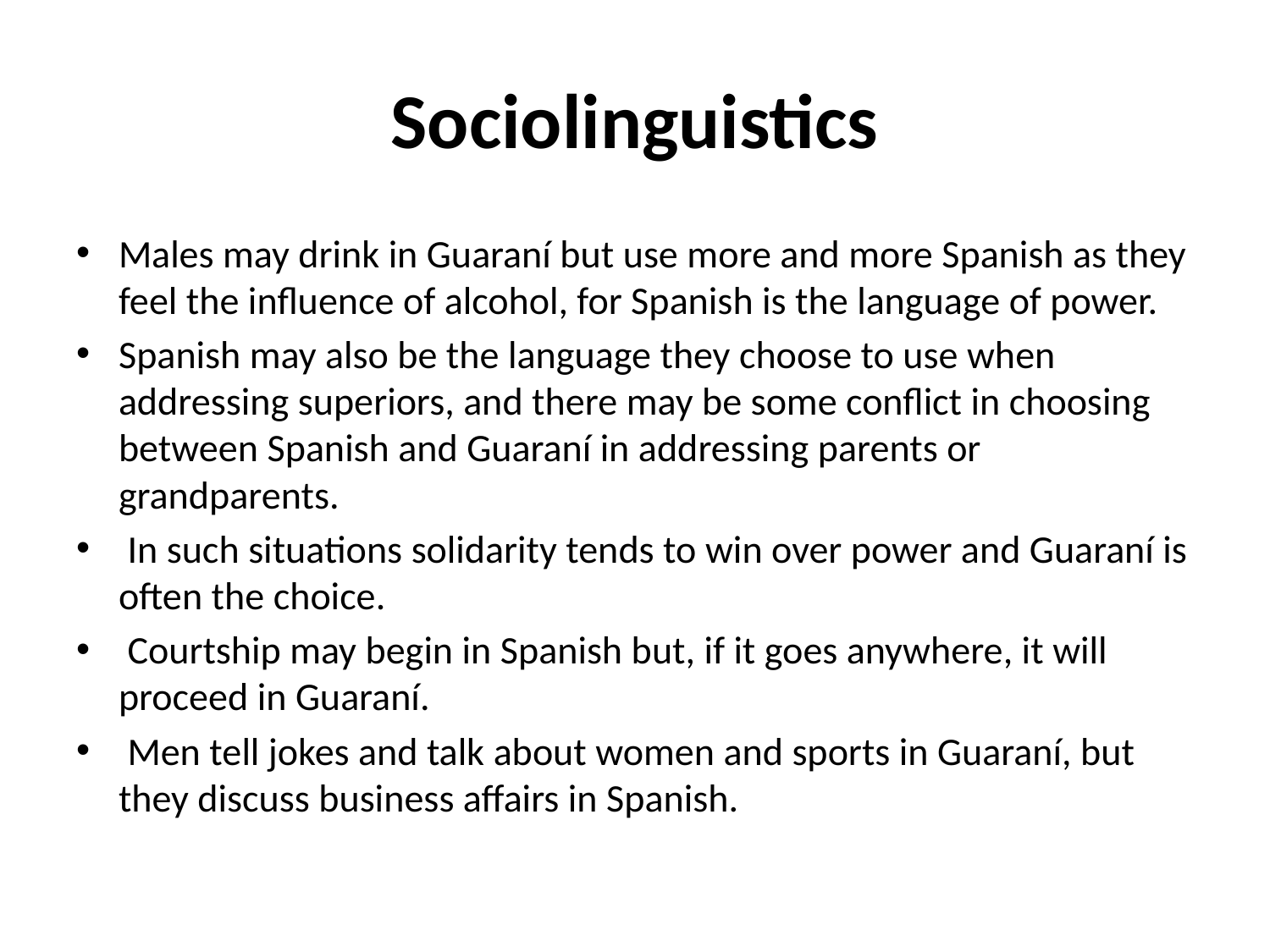

# Sociolinguistics
Males may drink in Guaraní but use more and more Spanish as they feel the influence of alcohol, for Spanish is the language of power.
Spanish may also be the language they choose to use when addressing superiors, and there may be some conflict in choosing between Spanish and Guaraní in addressing parents or grandparents.
 In such situations solidarity tends to win over power and Guaraní is often the choice.
 Courtship may begin in Spanish but, if it goes anywhere, it will proceed in Guaraní.
 Men tell jokes and talk about women and sports in Guaraní, but they discuss business affairs in Spanish.